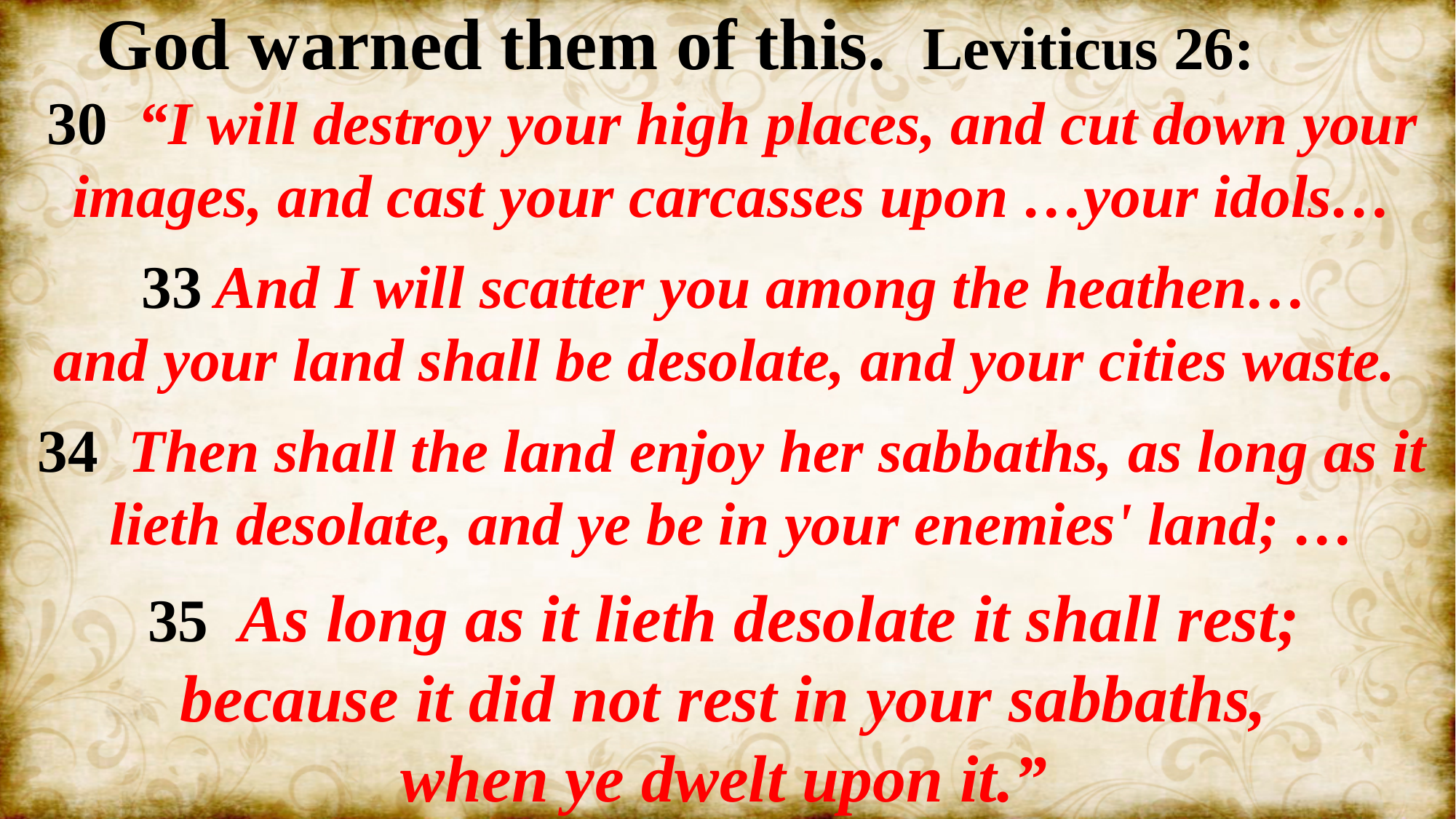

God warned them of this.  Leviticus 26:
30  “I will destroy your high places, and cut down your images, and cast your carcasses upon …your idols…
33 And I will scatter you among the heathen…
and your land shall be desolate, and your cities waste.
34  Then shall the land enjoy her sabbaths, as long as it lieth desolate, and ye be in your enemies' land; …
35  As long as it lieth desolate it shall rest;
because it did not rest in your sabbaths,
when ye dwelt upon it.”